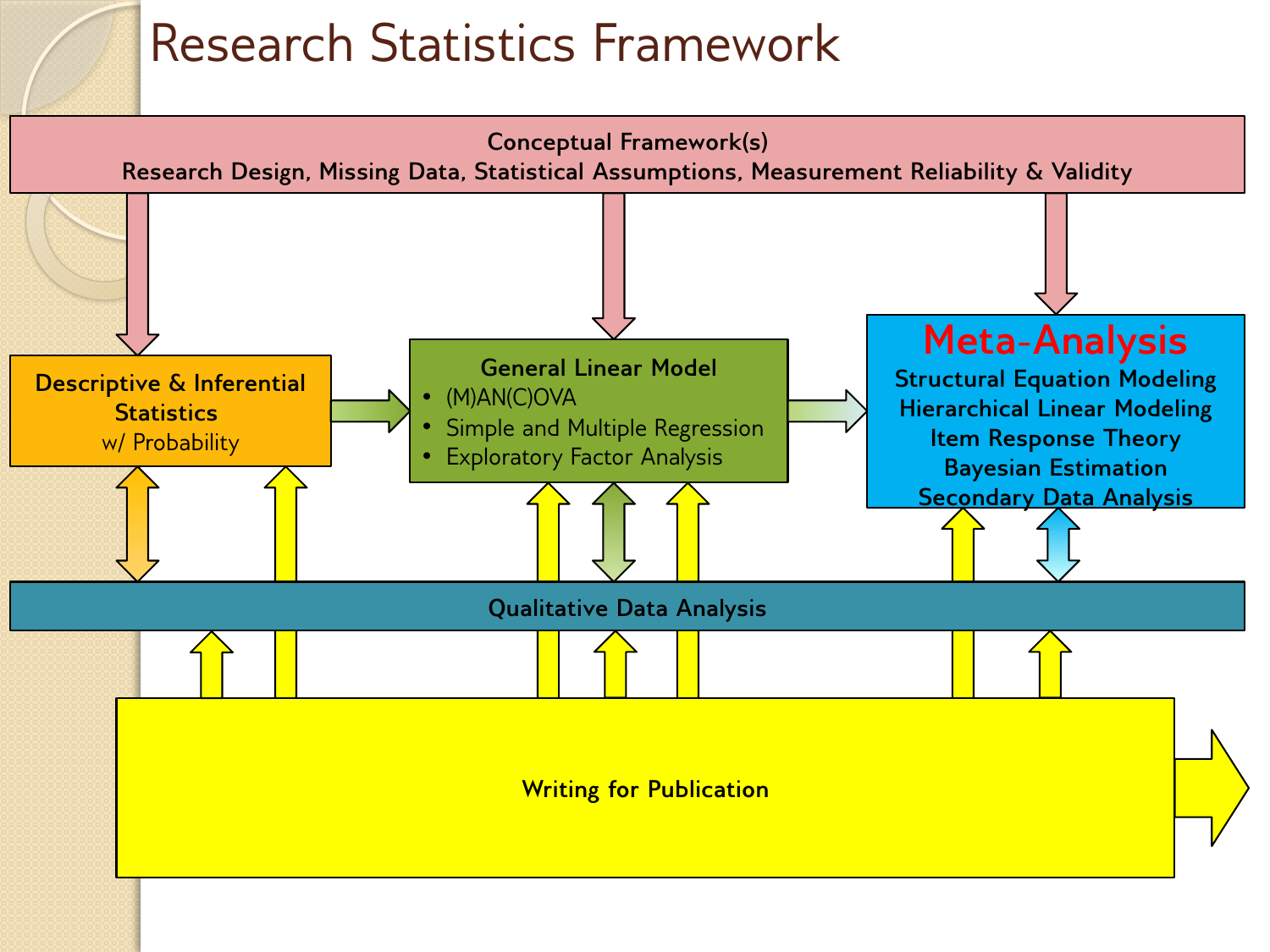

# Research Statistics Framework
Conceptual Framework(s)
Research Design, Missing Data, Statistical Assumptions, Measurement Reliability & Validity

Meta-Analysis
Structural Equation Modeling
Hierarchical Linear Modeling
Item Response Theory
Bayesian Estimation
Secondary Data Analysis
General Linear Model
(M)AN(C)OVA
Simple and Multiple Regression
Exploratory Factor Analysis
Descriptive & Inferential Statistics
w/ Probability

Qualitative Data Analysis

Writing for Publication